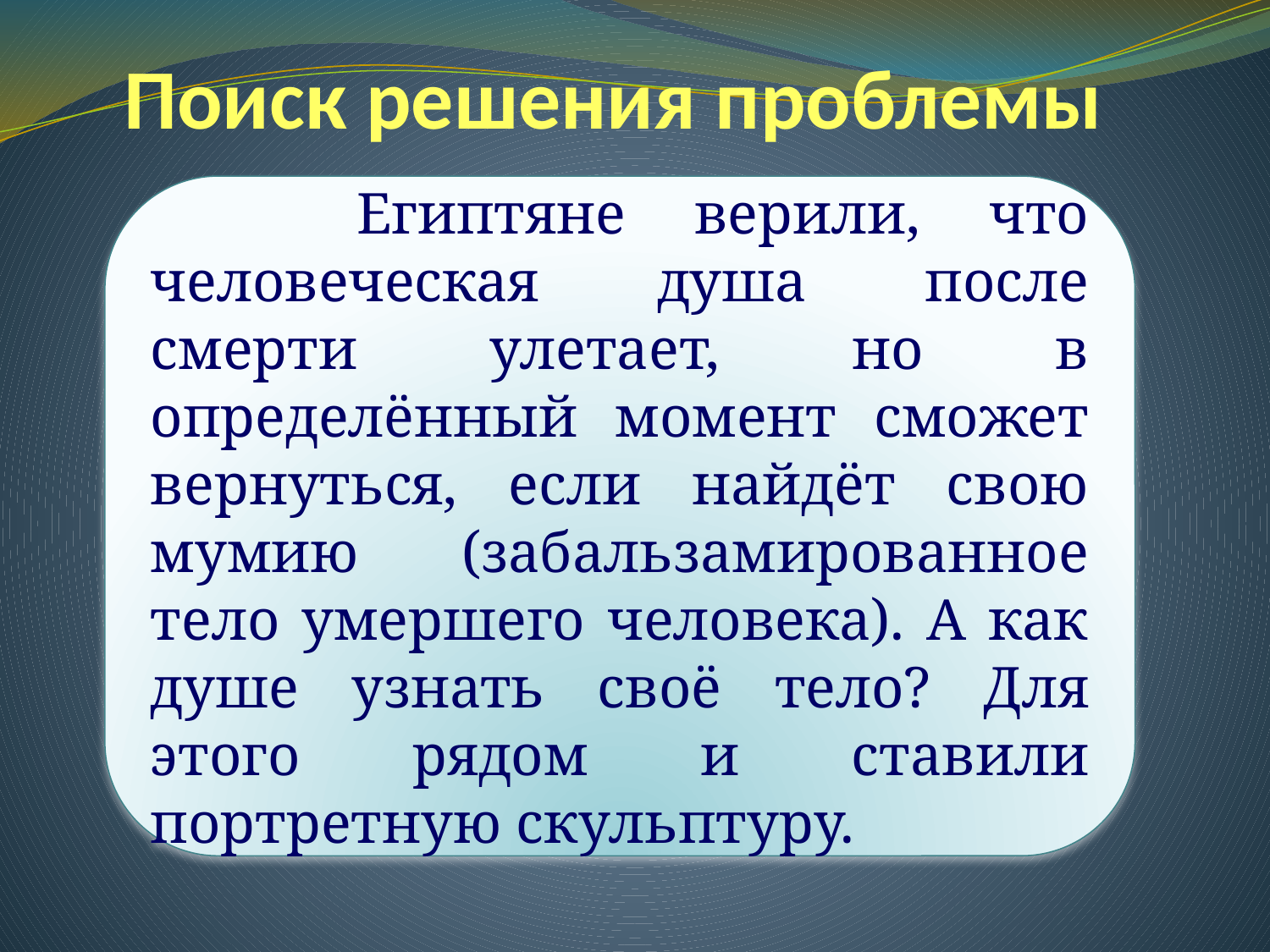

# Поиск решения проблемы
   Египтяне верили, что человеческая душа после смерти улетает, но в определённый момент сможет вернуться, если найдёт свою мумию (забальзамированное тело умершего человека). А как душе узнать своё тело? Для этого рядом и ставили портретную скульптуру.